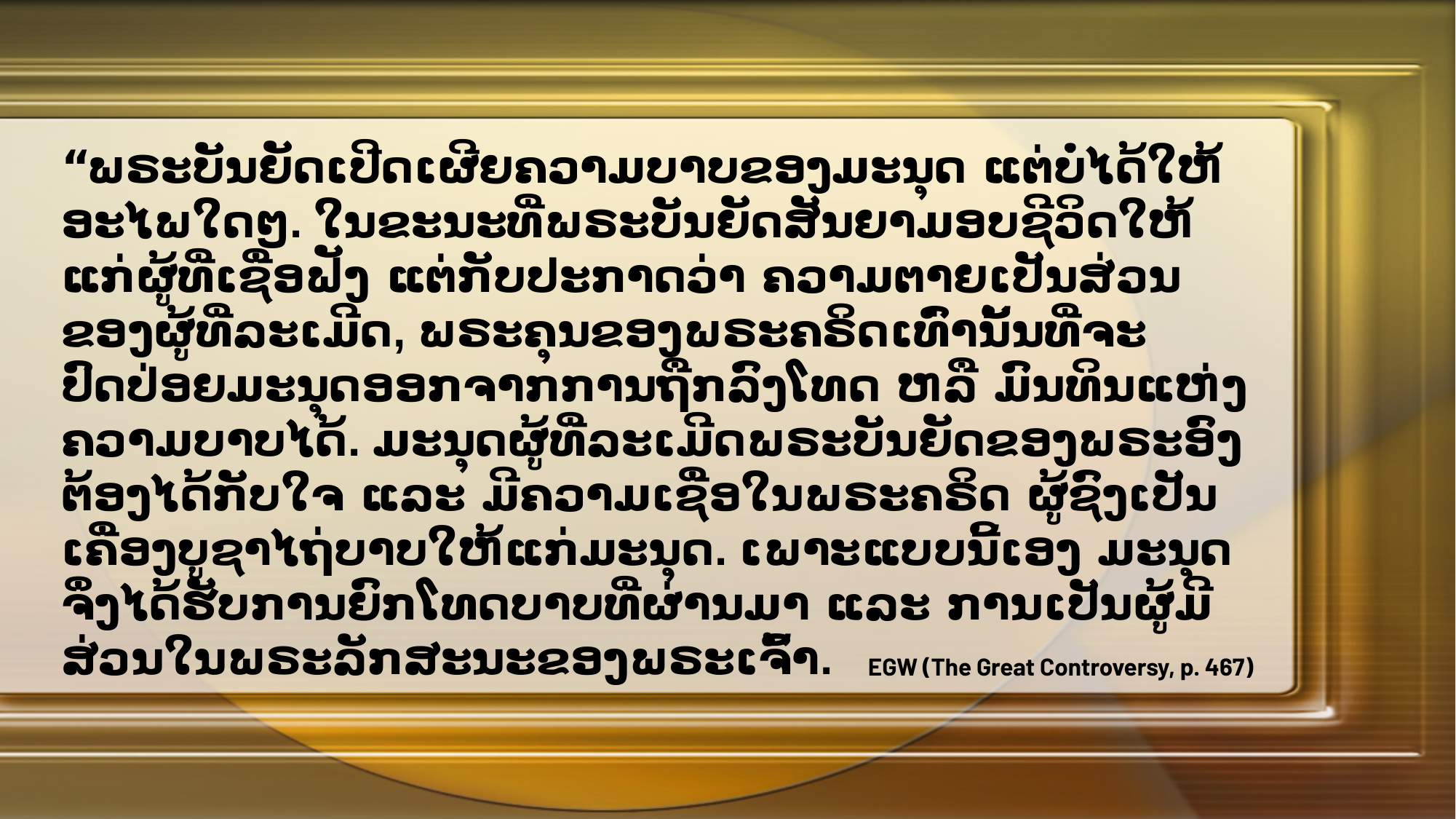

“ພຣະບັນຍັດເປີດເຜີຍຄວາມບາບຂອງມະນຸດ ແຕ່ບໍ່ໄດ້ໃຫ້ອະໄພໃດໆ. ໃນຂະນະທີ່ພຣະບັນຍັດສັນຍາມອບຊີວິດໃຫ້ແກ່ຜູ້ທີ່ເຊື່ອຟັງ ແຕ່ກັບປະກາດວ່າ ຄວາມຕາຍເປັນສ່ວນຂອງຜູ້ທີ່ລະເມີດ, ພຣະຄຸນຂອງພຣະຄຣິດເທົ່ານັ້ນທີ່ຈະປົດປ່ອຍມະນຸດອອກຈາກການຖືກລົງໂທດ ຫລື ມົນທິນແຫ່ງຄວາມບາບໄດ້. ມະນຸດຜູ້ທີ່ລະເມີດພຣະບັນຍັດຂອງພຣະອົງຕ້ອງໄດ້ກັບໃຈ ແລະ ມີຄວາມເຊື່ອໃນພຣະຄຣິດ ຜູ້ຊົງເປັນເຄື່ອງບູຊາໄຖ່ບາບໃຫ້ແກ່ມະນຸດ. ເພາະແບບນີ້ເອງ ມະນຸດ ຈຶ່ງໄດ້ຮັບການຍົກໂທດບາບທີ່ຜ່ານມາ ແລະ ການເປັນຜູ້ມີສ່ວນໃນພຣະລັກສະນະຂອງພຣະເຈົ້າ.
EGW (The Great Controversy, p. 467)